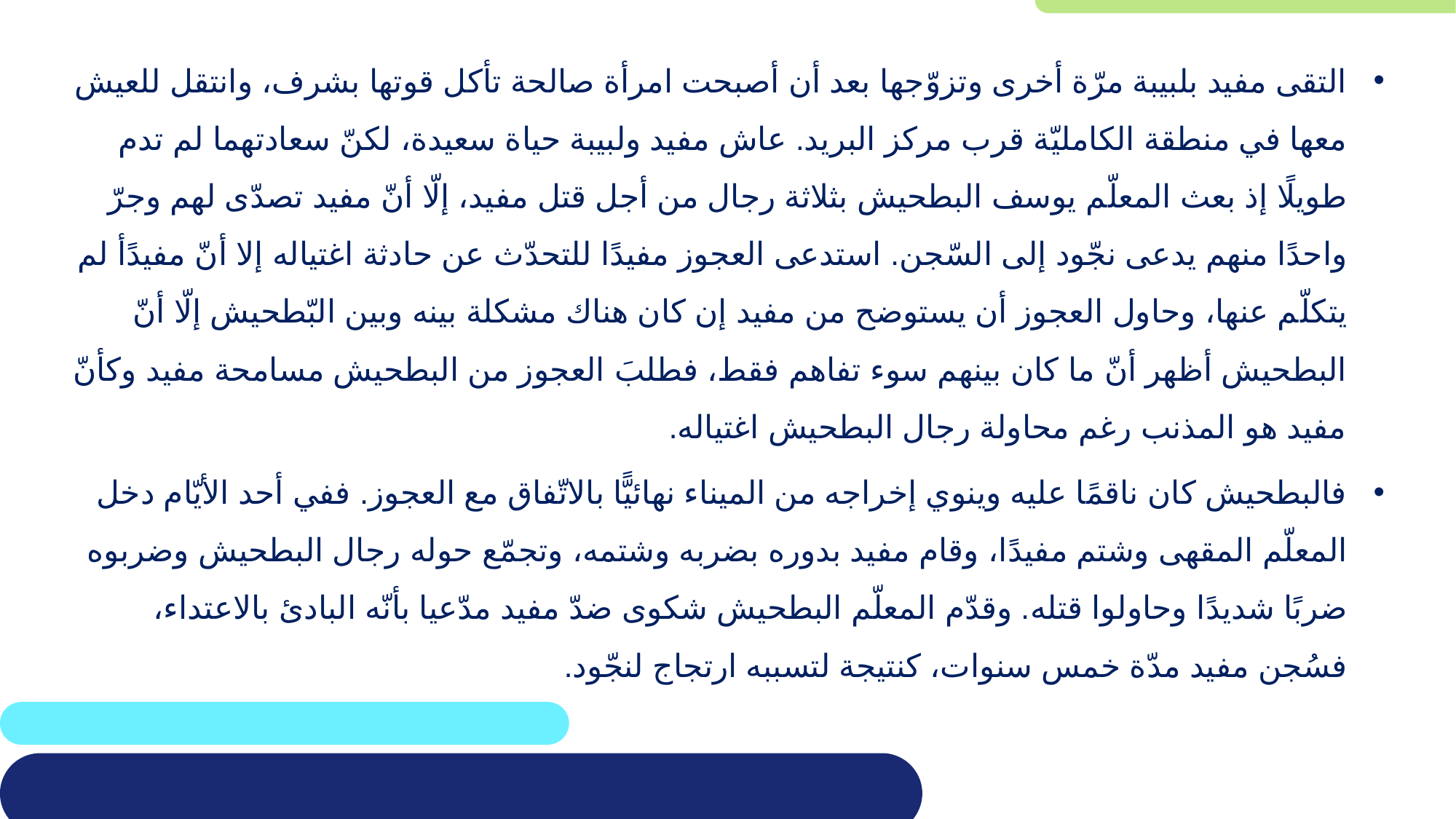

التقى مفيد بلبيبة مرّة أخرى وتزوّجها بعد أن أصبحت امرأة صالحة تأكل قوتها بشرف، وانتقل للعيش معها في منطقة الكامليّة قرب مركز البريد. عاش مفيد ولبيبة حياة سعيدة، لكنّ سعادتهما لم تدم طويلًا إذ بعث المعلّم يوسف البطحيش بثلاثة رجال من أجل قتل مفيد، إلّا أنّ مفيد تصدّى لهم وجرّ واحدًا منهم يدعى نجّود إلى السّجن. استدعى العجوز مفيدًا للتحدّث عن حادثة اغتياله إلا أنّ مفيدًأ لم يتكلّم عنها، وحاول العجوز أن يستوضح من مفيد إن كان هناك مشكلة بينه وبين البّطحيش إلّا أنّ البطحيش أظهر أنّ ما كان بينهم سوء تفاهم فقط، فطلبَ العجوز من البطحيش مسامحة مفيد وكأنّ مفيد هو المذنب رغم محاولة رجال البطحيش اغتياله.
فالبطحيش كان ناقمًا عليه وينوي إخراجه من الميناء نهائيًّا بالاتّفاق مع العجوز. ففي أحد الأيّام دخل المعلّم المقهى وشتم مفيدًا، وقام مفيد بدوره بضربه وشتمه، وتجمّع حوله رجال البطحيش وضربوه ضربًا شديدًا وحاولوا قتله. وقدّم المعلّم البطحيش شكوى ضدّ مفيد مدّعيا بأنّه البادئ بالاعتداء، فسُجن مفيد مدّة خمس سنوات، كنتيجة لتسببه ارتجاج لنجّود.